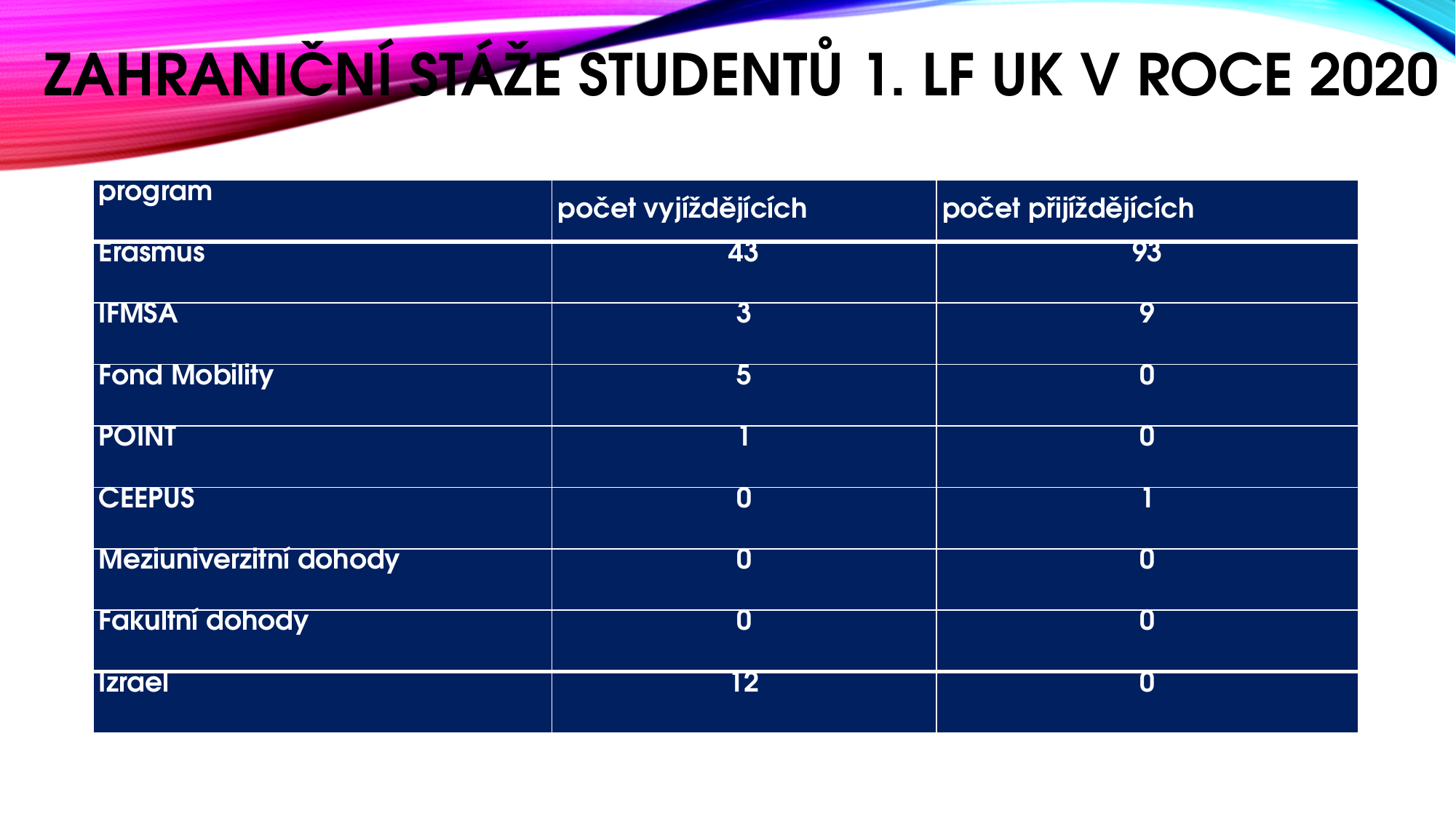

# zahraniční stáže studentů 1. LF UK v roce 2020

| program | počet vyjíždějících | počet přijíždějících |
| --- | --- | --- |
| Erasmus | 43 | 93 |
| IFMSA | 3 | 9 |
| Fond Mobility | 5 | 0 |
| POINT | 1 | 0 |
| CEEPUS | 0 | 1 |
| Meziuniverzitní dohody | 0 | 0 |
| Fakultní dohody | 0 | 0 |
| Izrael | 12 | 0 |